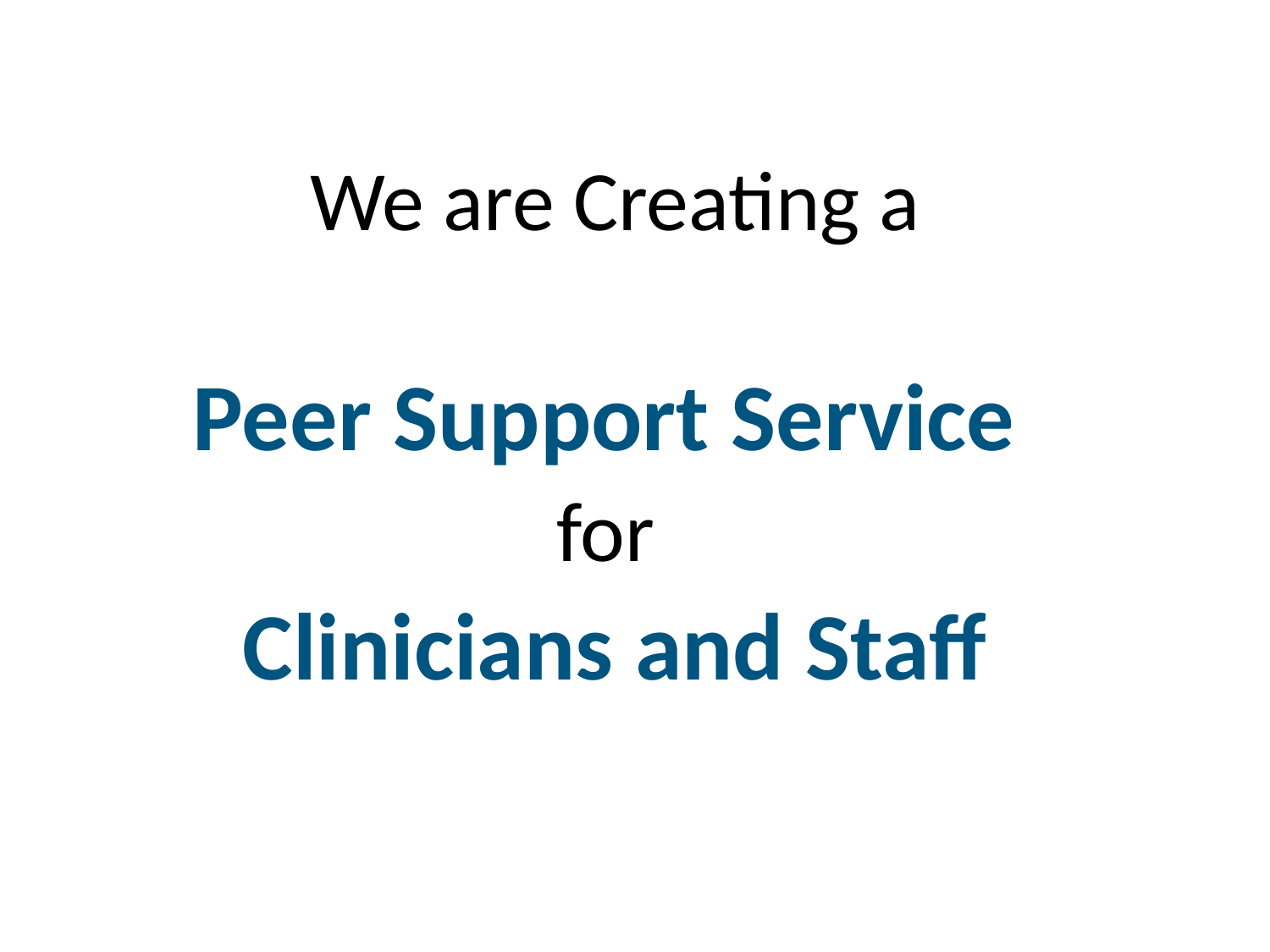

We are Creating a

Peer Support Service
for
Clinicians and Staff